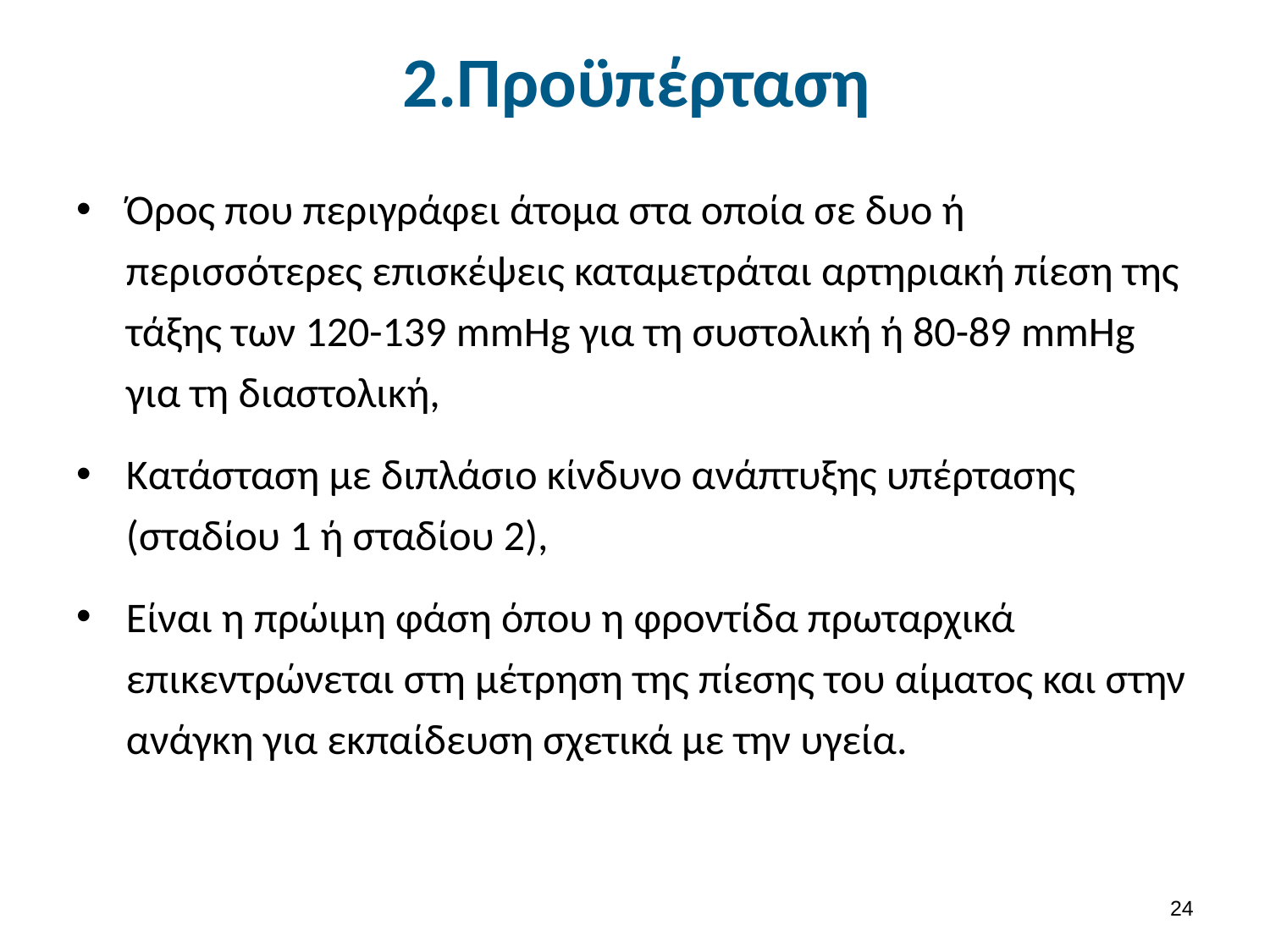

# 2.Προϋπέρταση
Όρος που περιγράφει άτομα στα οποία σε δυο ή περισσότερες επισκέψεις καταμετράται αρτηριακή πίεση της τάξης των 120-139 mmHg για τη συστολική ή 80-89 mmHg για τη διαστολική,
Κατάσταση με διπλάσιο κίνδυνο ανάπτυξης υπέρτασης  (σταδίου 1 ή σταδίου 2),
Είναι η πρώιμη φάση όπου η φροντίδα πρωταρχικά επικεντρώνεται στη μέτρηση της πίεσης του αίματος και στην ανάγκη για εκπαίδευση σχετικά με την υγεία.
24